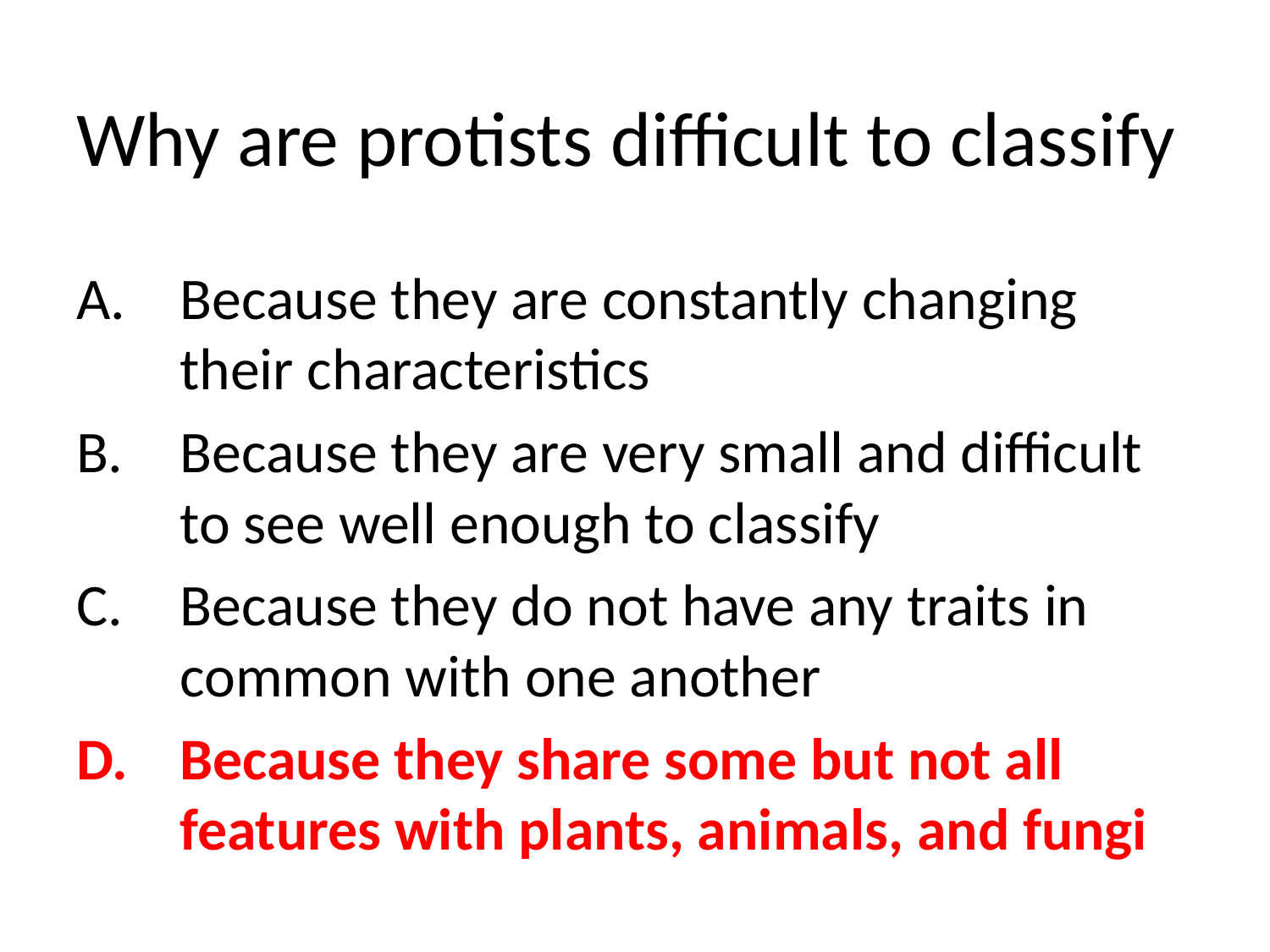

# Why are protists difficult to classify
Because they are constantly changing their characteristics
Because they are very small and difficult to see well enough to classify
Because they do not have any traits in common with one another
Because they share some but not all features with plants, animals, and fungi